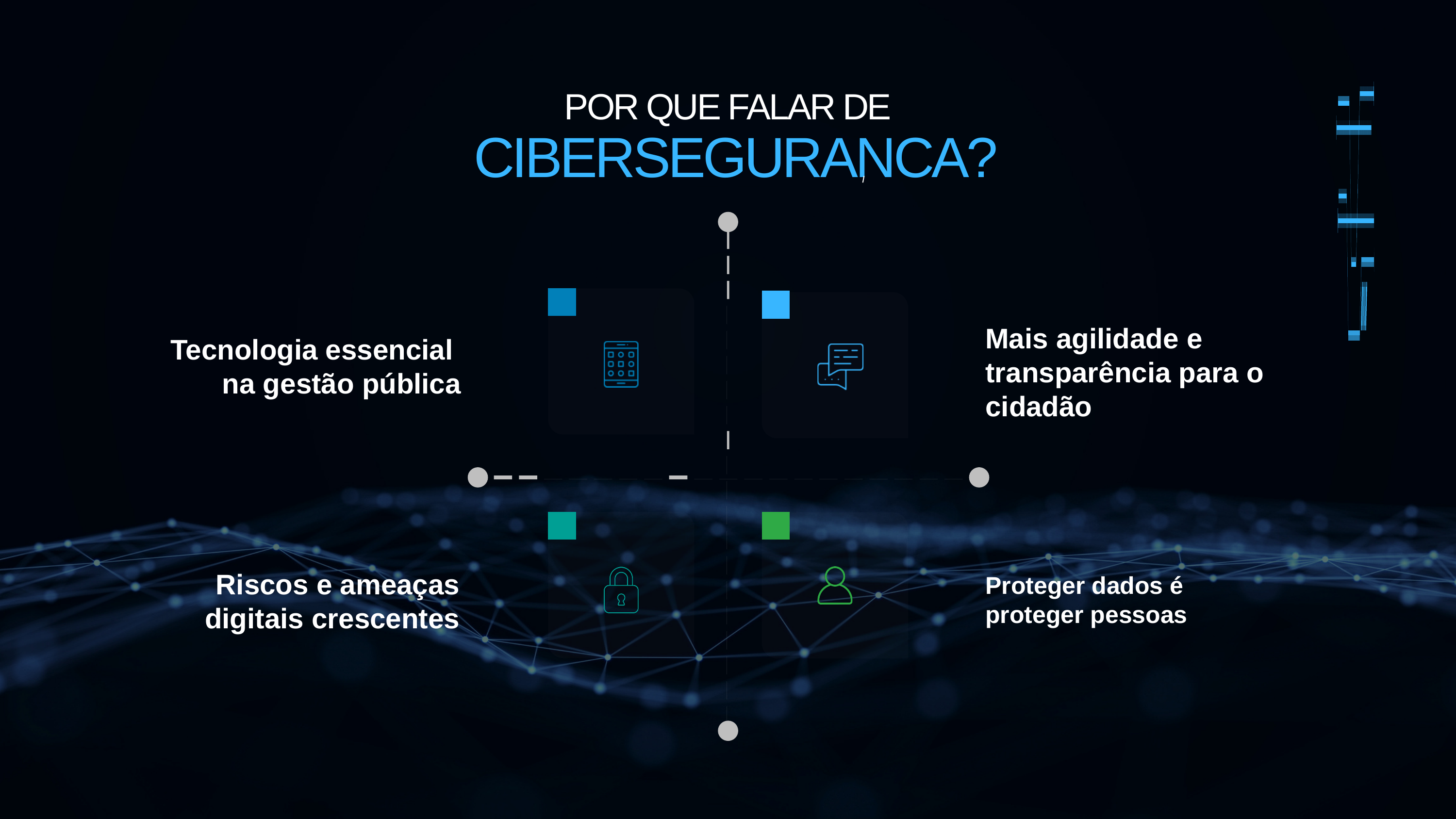

POR QUE FALAR DE
 CIBERSEGURANCA?
/

Mais agilidade e transparência para o cidadão

Tecnologia essencial
na gestão pública

Riscos e ameaças digitais crescentes

Proteger dados é proteger pessoas